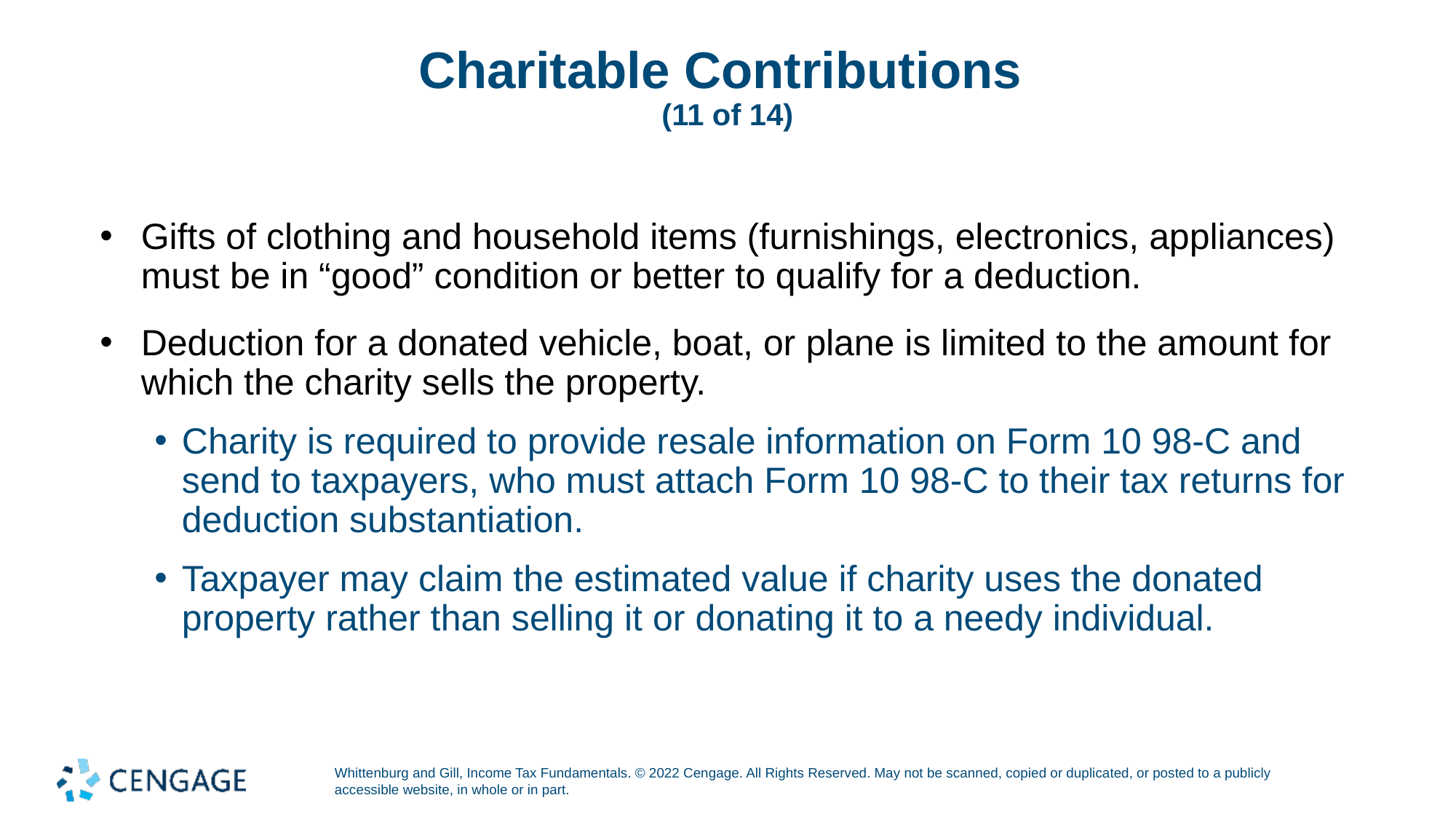

# Charitable Contributions (11 of 14)
Gifts of clothing and household items (furnishings, electronics, appliances) must be in “good” condition or better to qualify for a deduction.
Deduction for a donated vehicle, boat, or plane is limited to the amount for which the charity sells the property.
Charity is required to provide resale information on Form 10 98-C and send to taxpayers, who must attach Form 10 98-C to their tax returns for deduction substantiation.
Taxpayer may claim the estimated value if charity uses the donated property rather than selling it or donating it to a needy individual.